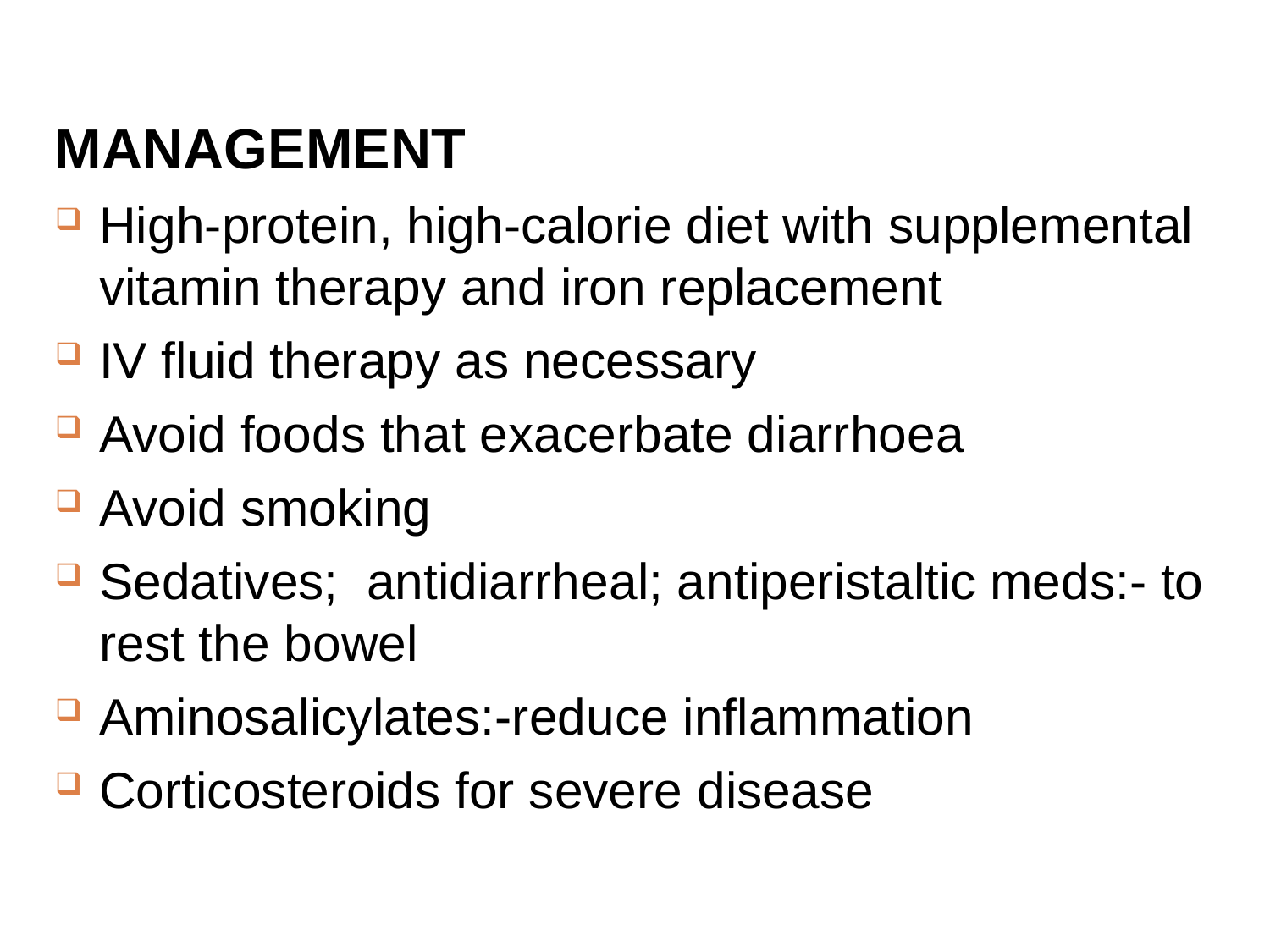

MANAGEMENT
High-protein, high-calorie diet with supplemental vitamin therapy and iron replacement
IV fluid therapy as necessary
Avoid foods that exacerbate diarrhoea
Avoid smoking
Sedatives;  antidiarrheal; antiperistaltic meds:- to rest the bowel
Aminosalicylates:-reduce inflammation
Corticosteroids for severe disease